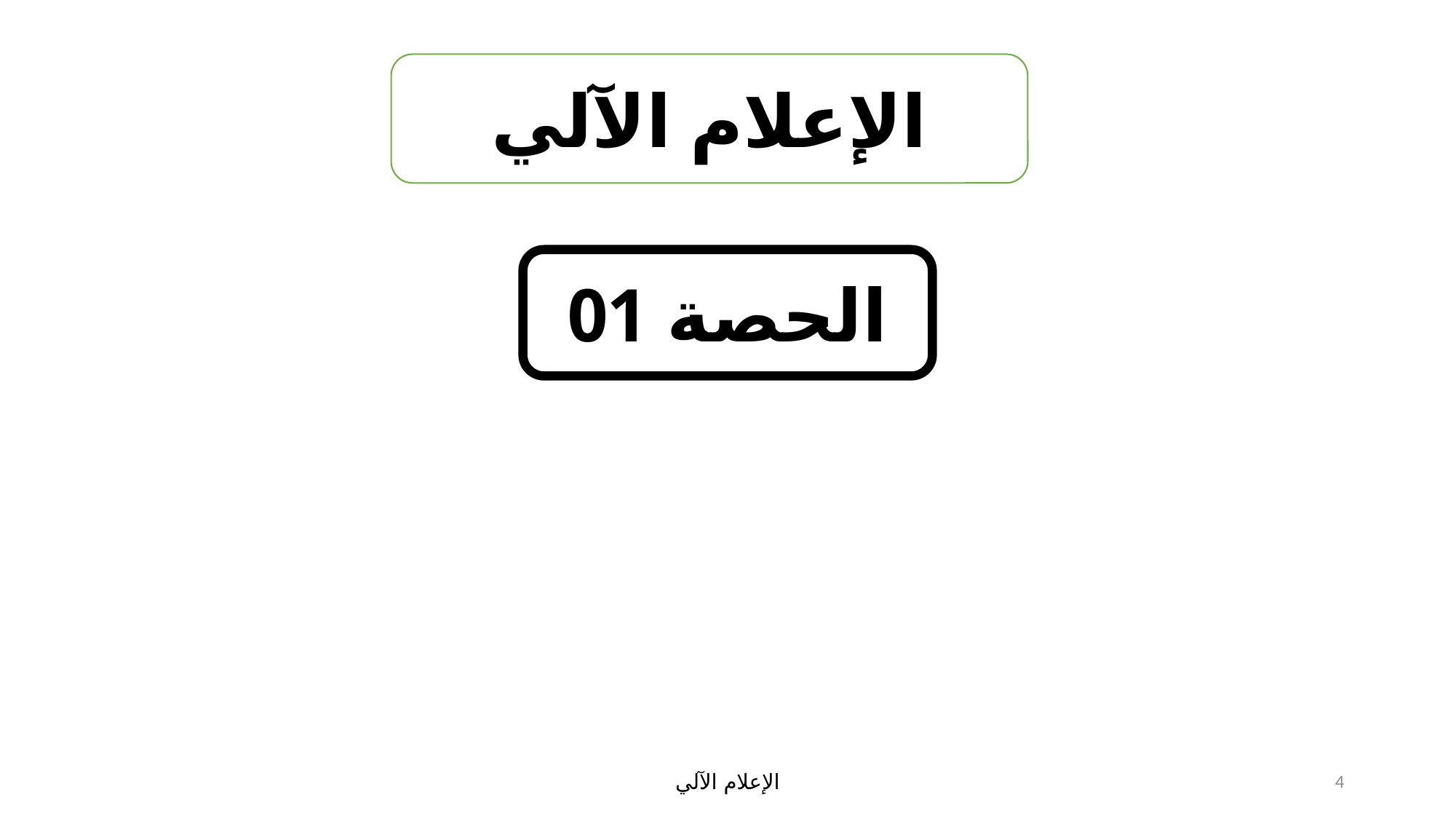

الإعلام الآلي
الحصة 01
الإعلام الآلي
4